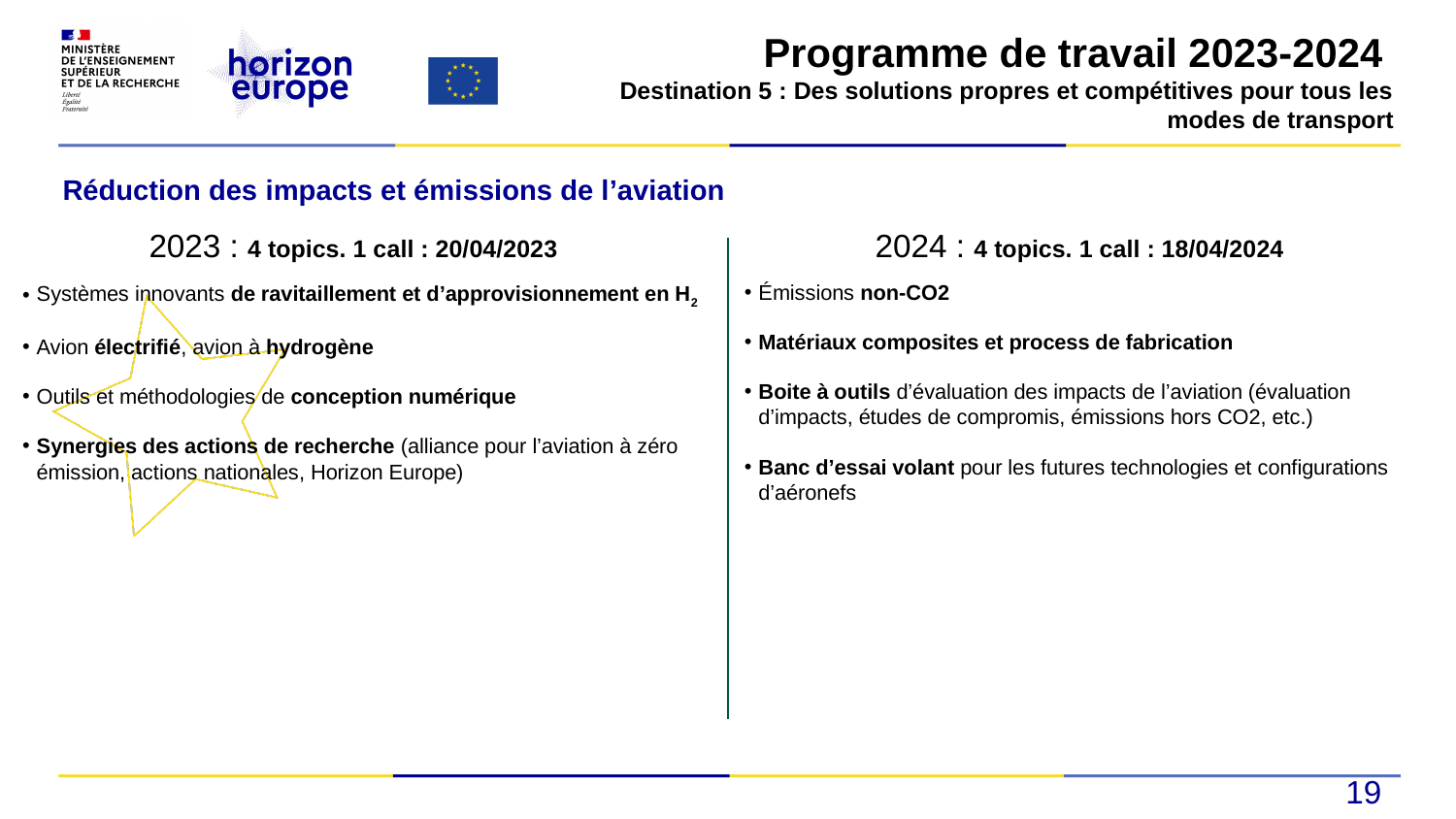

#
Programme de travail 2023-2024
Destination 5 : Des solutions propres et compétitives pour tous les modes de transport
Réduction des impacts et émissions de l’aviation
2023 : 4 topics. 1 call : 20/04/2023
2024 : 4 topics. 1 call : 18/04/2024
Émissions non-CO2
Matériaux composites et process de fabrication
Boite à outils d’évaluation des impacts de l’aviation (évaluation d’impacts, études de compromis, émissions hors CO2, etc.)
Banc d’essai volant pour les futures technologies et configurations d’aéronefs

Systèmes innovants de ravitaillement et d’approvisionnement en H2
Avion électrifié, avion à hydrogène
Outils et méthodologies de conception numérique
Synergies des actions de recherche (alliance pour l’aviation à zéro émission, actions nationales, Horizon Europe)
19